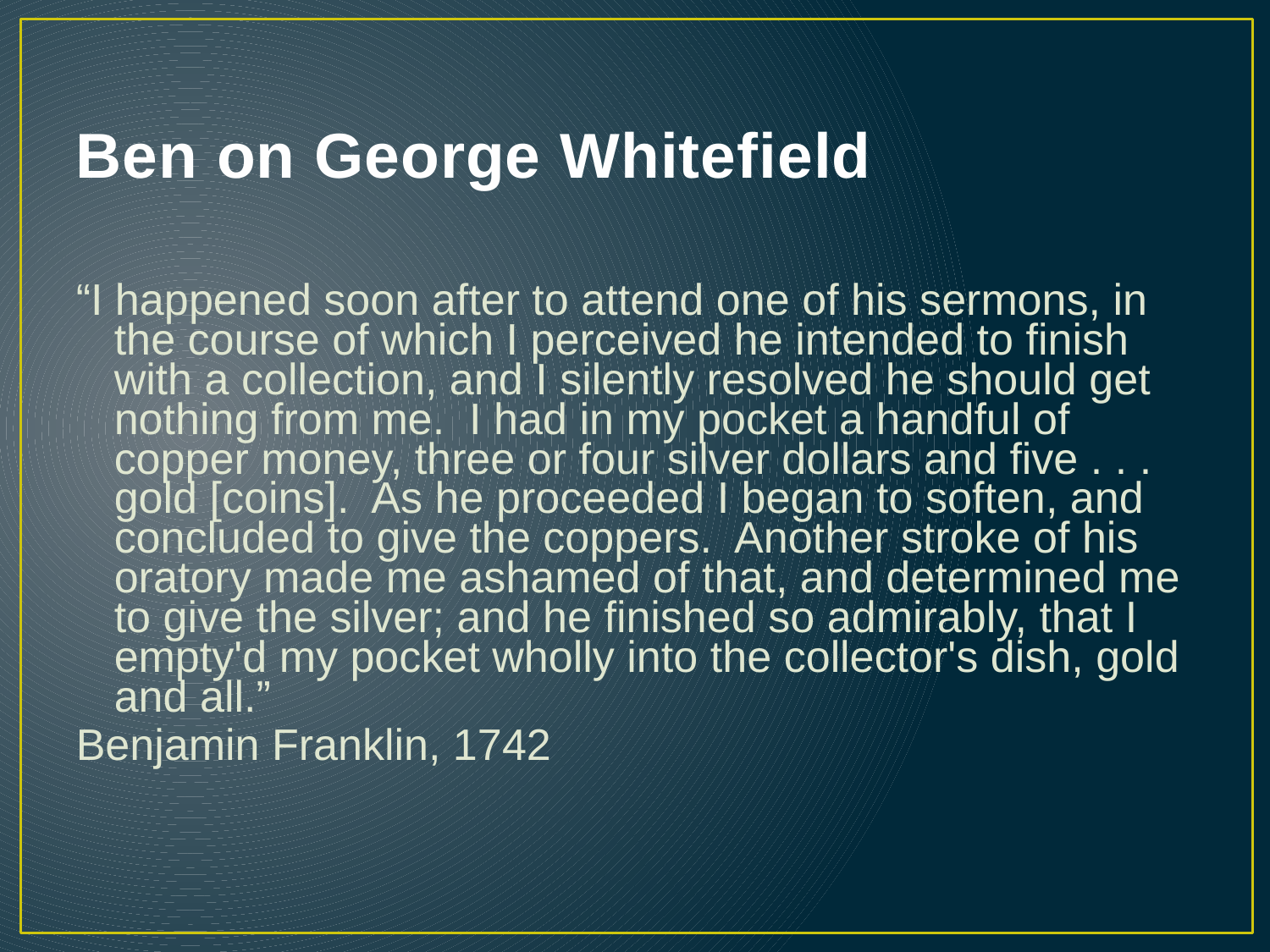

# Ben on George Whitefield
“I happened soon after to attend one of his sermons, in the course of which I perceived he intended to finish with a collection, and I silently resolved he should get nothing from me.  I had in my pocket a handful of copper money, three or four silver dollars and five . . . gold [coins].  As he proceeded I began to soften, and concluded to give the coppers.  Another stroke of his oratory made me ashamed of that, and determined me to give the silver; and he finished so admirably, that I empty'd my pocket wholly into the collector's dish, gold and all.”
Benjamin Franklin, 1742